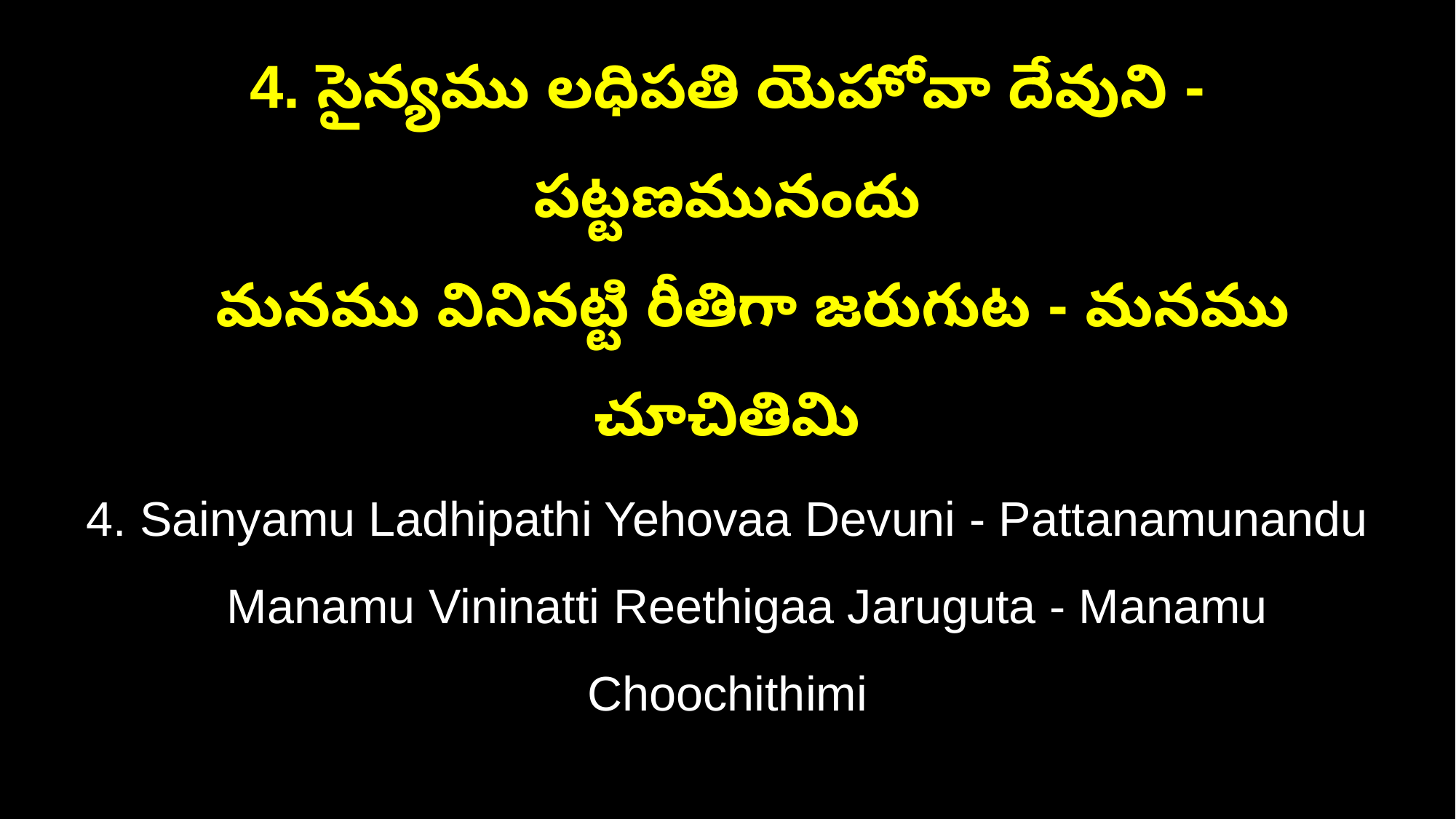

4. సైన్యము లధిపతి యెహోవా దేవుని - పట్టణమునందు
   మనము వినినట్టి రీతిగా జరుగుట - మనము చూచితిమి
4. Sainyamu Ladhipathi Yehovaa Devuni - Pattanamunandu
   Manamu Vininatti Reethigaa Jaruguta - Manamu Choochithimi